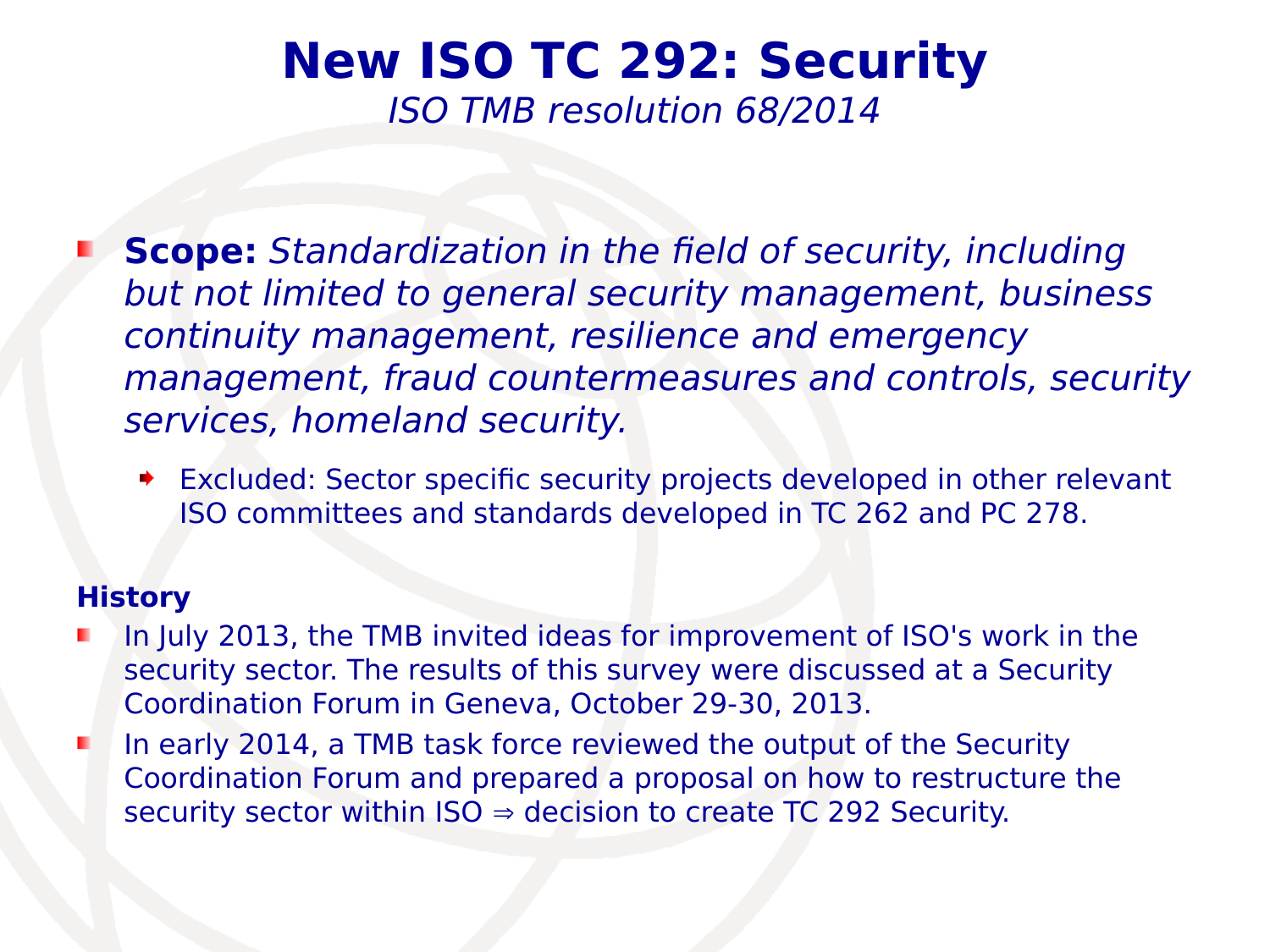

# New ISO TC 292: Security ISO TMB resolution 68/2014
Scope: Standardization in the field of security, including but not limited to general security management, business continuity management, resilience and emergency management, fraud countermeasures and controls, security services, homeland security.
Excluded: Sector specific security projects developed in other relevant ISO committees and standards developed in TC 262 and PC 278.

History
In July 2013, the TMB invited ideas for improvement of ISO's work in the security sector. The results of this survey were discussed at a Security Coordination Forum in Geneva, October 29-30, 2013.
In early 2014, a TMB task force reviewed the output of the Security Coordination Forum and prepared a proposal on how to restructure the security sector within ISO ⇒ decision to create TC 292 Security.